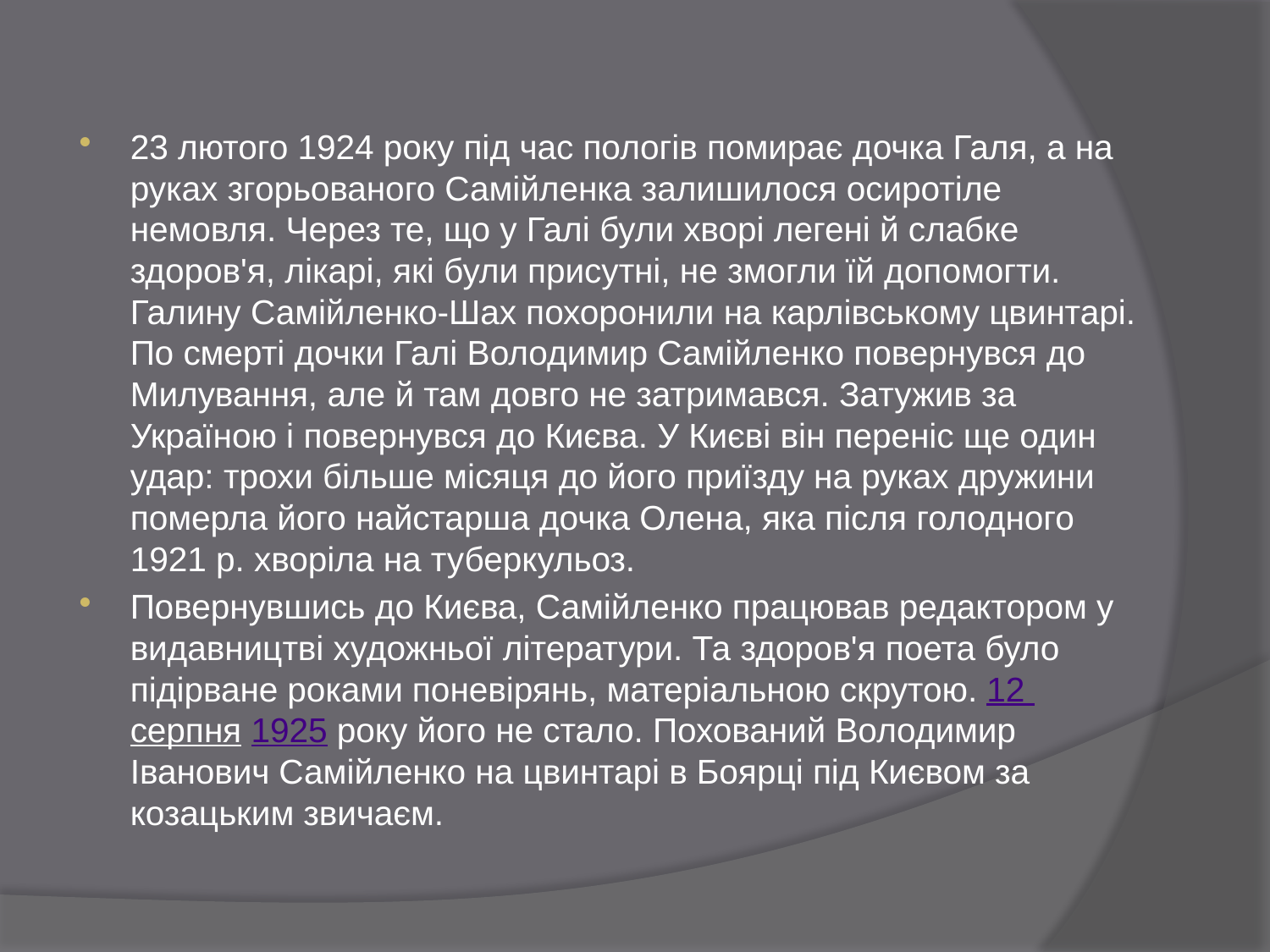

23 лютого 1924 року під час пологів помирає дочка Галя, а на руках згорьованого Самійленка залишилося осиротіле немовля. Через те, що у Галі були хворі легені й слабке здоров'я, лікарі, які були присутні, не змогли їй допомогти. Галину Самійленко-Шах похоронили на карлівському цвинтарі. По смерті дочки Галі Володимир Самійленко повернувся до Милування, але й там довго не затримався. Затужив за Україною і повернувся до Києва. У Києві він переніс ще один удар: трохи більше місяця до його приїзду на руках дружини померла його найстарша дочка Олена, яка після голодного 1921 р. хворіла на туберкульоз.
Повернувшись до Києва, Самійленко працював редактором у видавництві художньої літератури. Та здоров'я поета було підірване роками поневірянь, матеріальною скрутою. 12 серпня 1925 року його не стало. Похований Володимир Іванович Самійленко на цвинтарі в Боярці під Києвом за козацьким звичаєм.